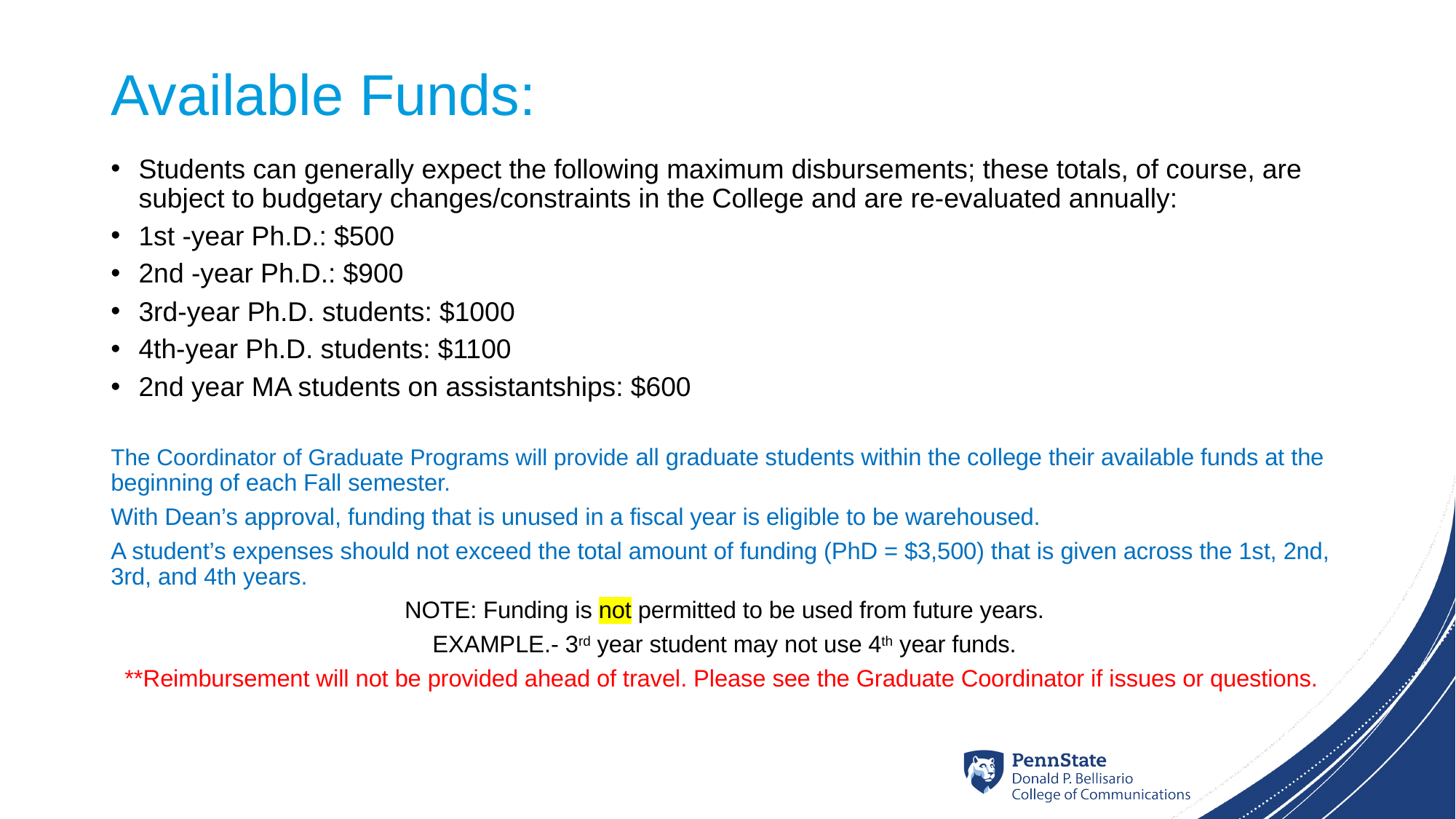

# Available Funds:
Students can generally expect the following maximum disbursements; these totals, of course, are subject to budgetary changes/constraints in the College and are re-evaluated annually:
1st -year Ph.D.: $500
2nd -year Ph.D.: $900
3rd-year Ph.D. students: $1000
4th-year Ph.D. students: $1100
2nd year MA students on assistantships: $600

The Coordinator of Graduate Programs will provide all graduate students within the college their available funds at the beginning of each Fall semester.
With Dean’s approval, funding that is unused in a fiscal year is eligible to be warehoused.
A student’s expenses should not exceed the total amount of funding (PhD = $3,500) that is given across the 1st, 2nd, 3rd, and 4th years.
NOTE: Funding is not permitted to be used from future years.
EXAMPLE.- 3rd year student may not use 4th year funds.
**Reimbursement will not be provided ahead of travel. Please see the Graduate Coordinator if issues or questions.